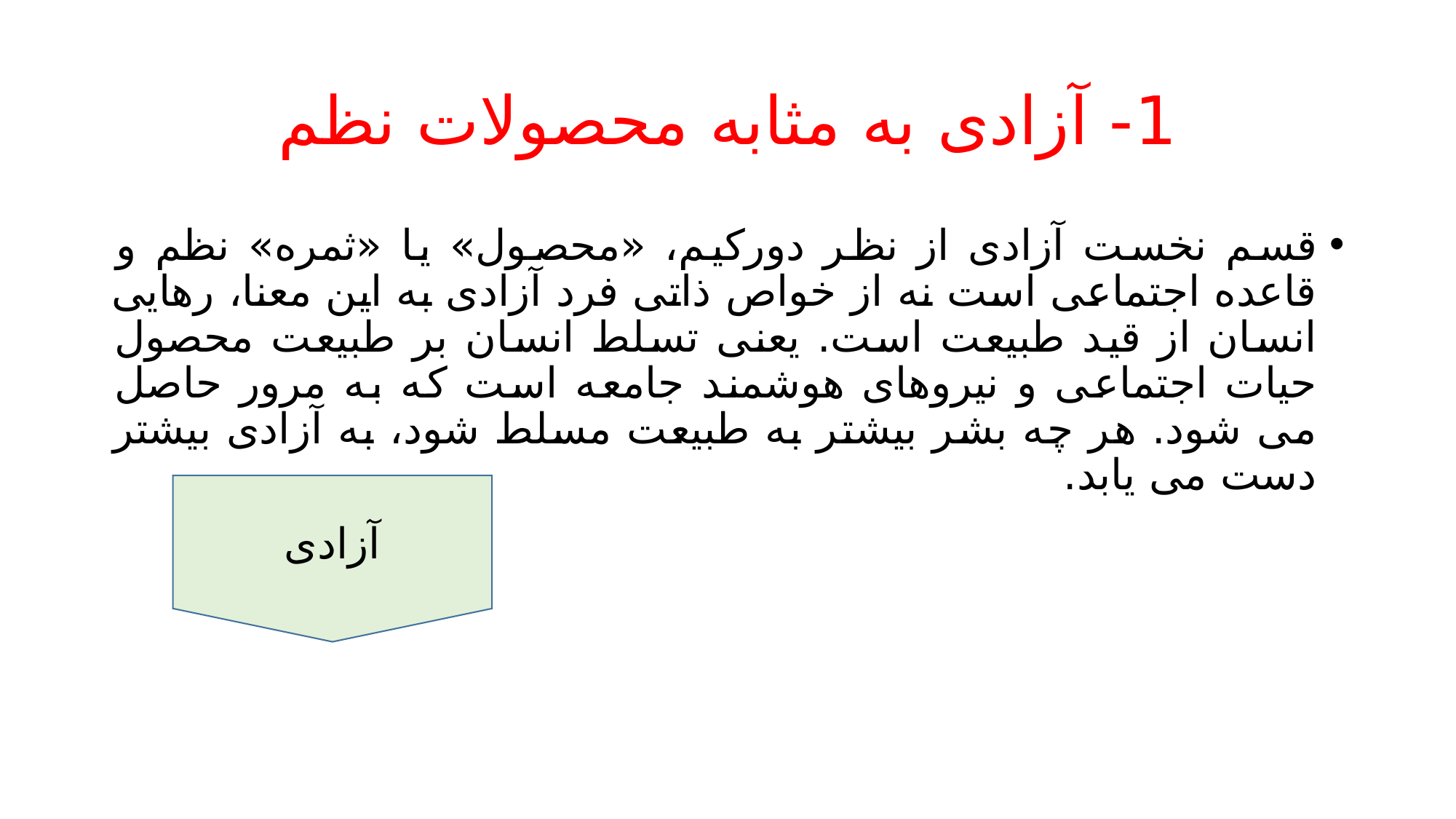

# 1- آزادی به مثابه محصولات نظم
قسم نخست آزادی از نظر دورکیم، «محصول» یا «ثمره» نظم و قاعده اجتماعی است نه از خواص ذاتی فرد آزادی به این معنا، رهایی انسان از قید طبیعت است. یعنی تسلط انسان بر طبیعت محصول حیات اجتماعی و نیروهای هوشمند جامعه است که به مرور حاصل می شود. هر چه بشر بیشتر به طبیعت مسلط شود، به آزادی بیشتر دست می یابد.
آزادی